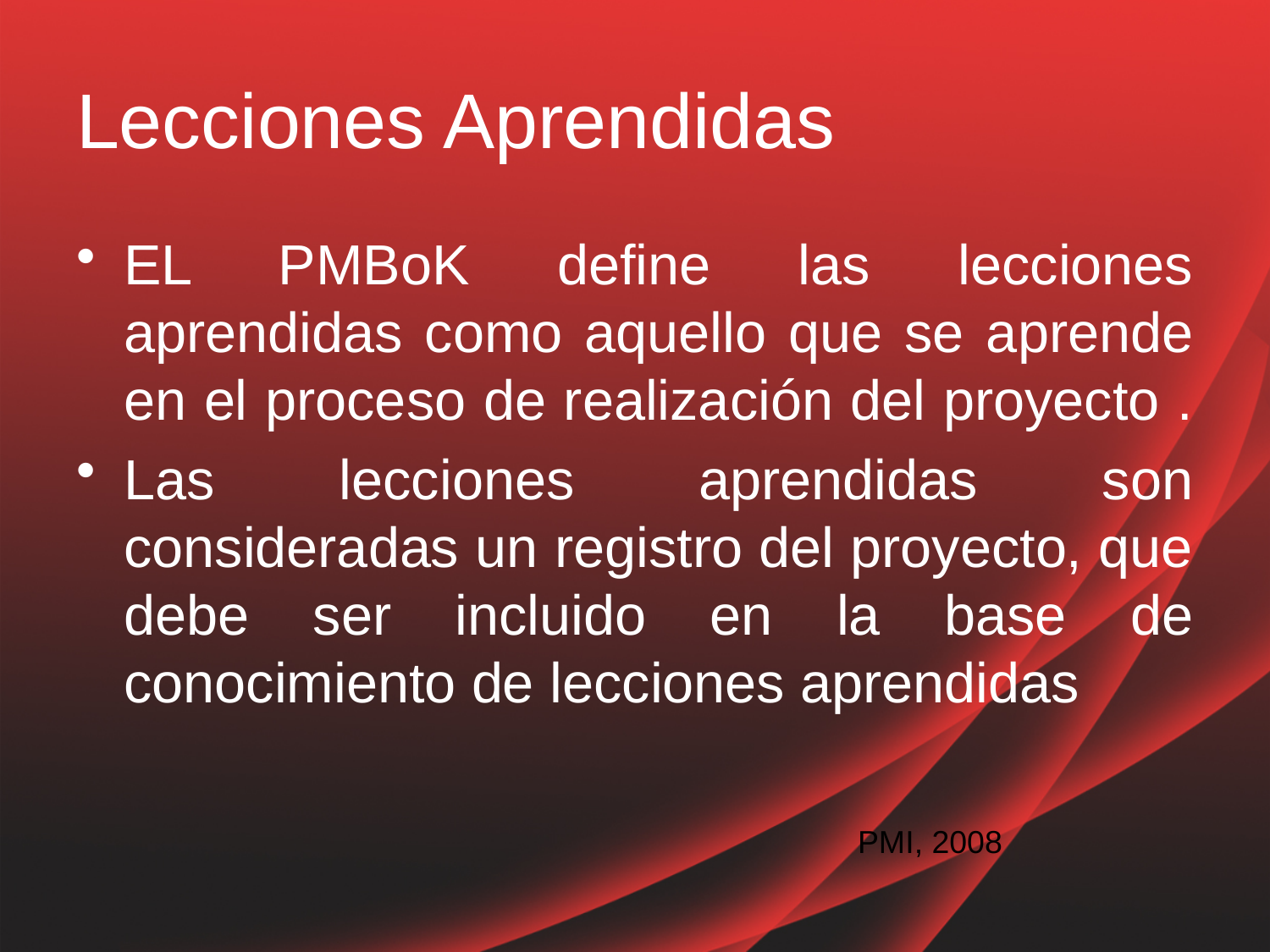

# Lecciones Aprendidas
EL PMBoK define las lecciones aprendidas como aquello que se aprende en el proceso de realización del proyecto .
Las lecciones aprendidas son consideradas un registro del proyecto, que debe ser incluido en la base de conocimiento de lecciones aprendidas
PMI, 2008